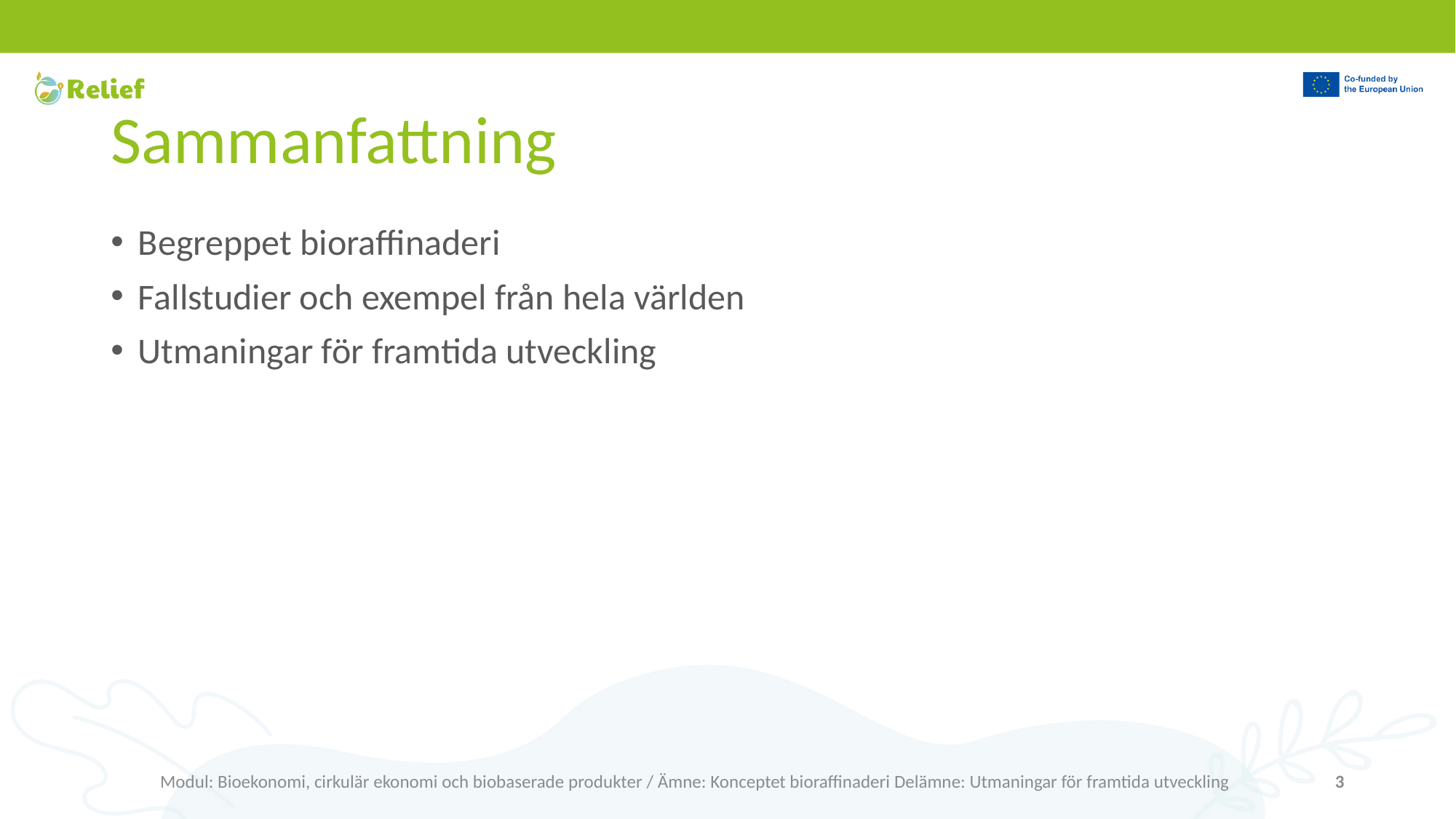

# Sammanfattning
Begreppet bioraffinaderi
Fallstudier och exempel från hela världen
Utmaningar för framtida utveckling

Modul: Bioekonomi, cirkulär ekonomi och biobaserade produkter / Ämne: Konceptet bioraffinaderi Delämne: Utmaningar för framtida utveckling
3